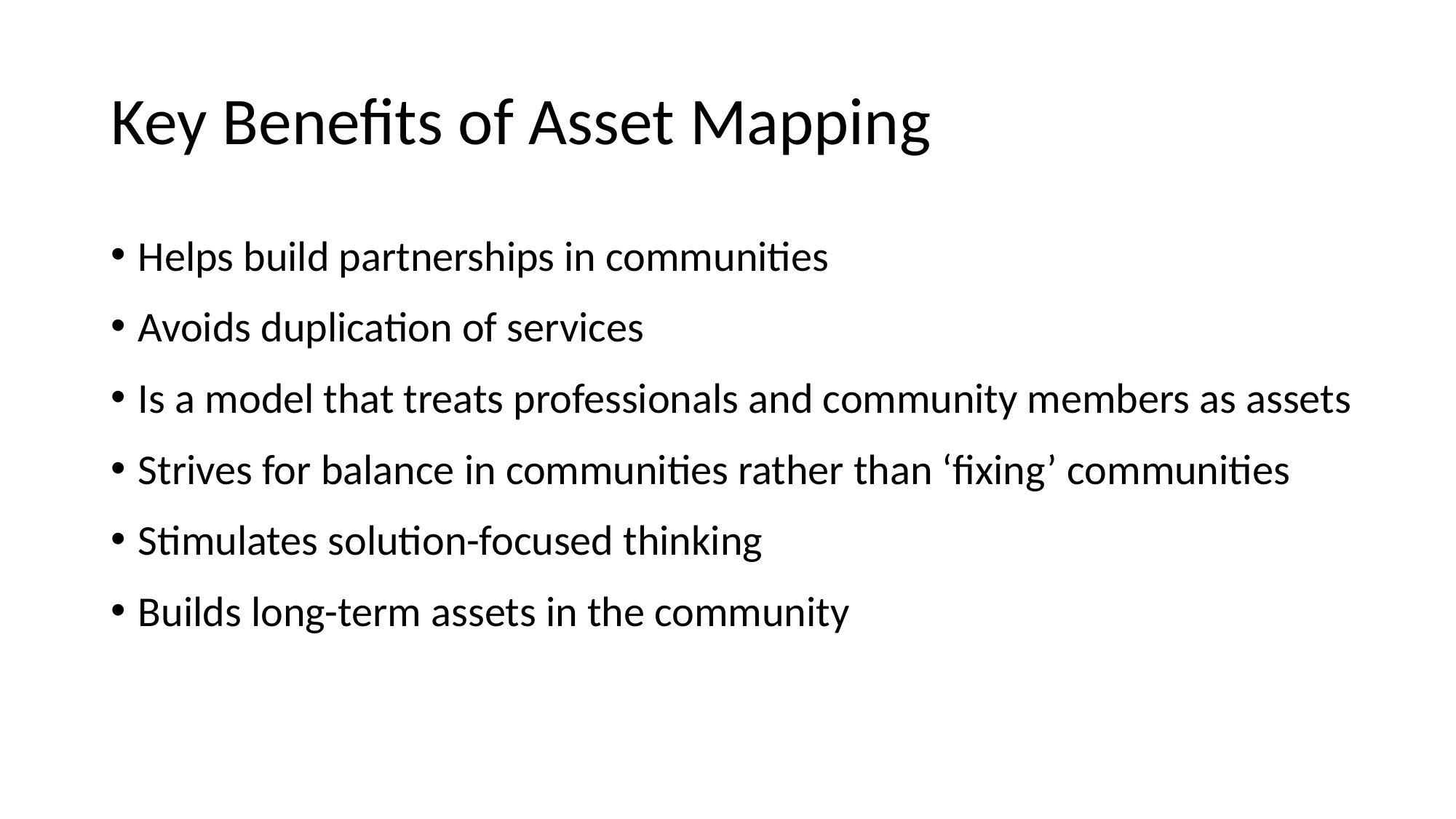

# Key Benefits of Asset Mapping
Helps build partnerships in communities
Avoids duplication of services
Is a model that treats professionals and community members as assets
Strives for balance in communities rather than ‘fixing’ communities
Stimulates solution-focused thinking
Builds long-term assets in the community
11